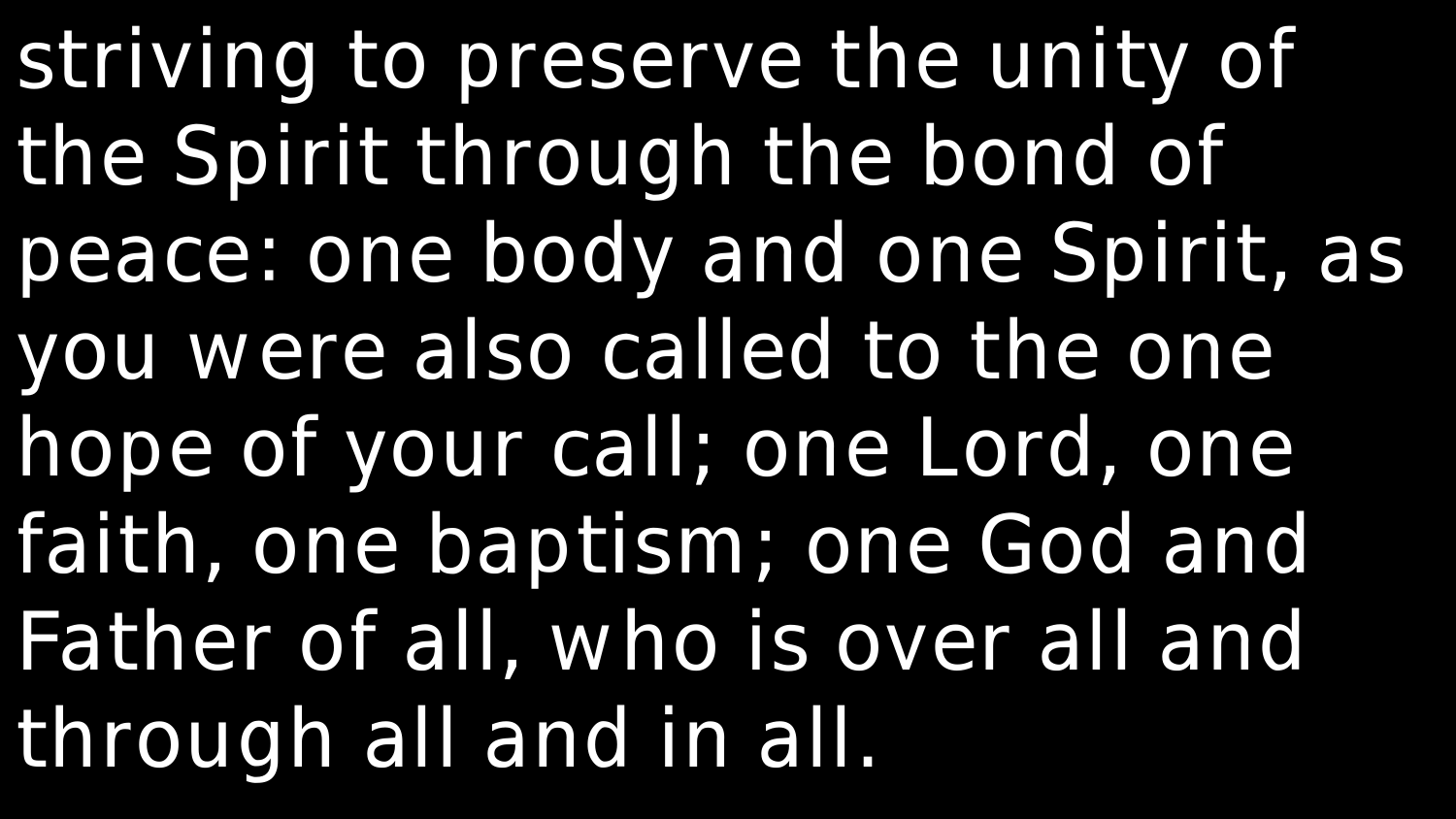

striving to preserve the unity of the Spirit through the bond of peace: one body and one Spirit, as you were also called to the one hope of your call; one Lord, one faith, one baptism; one God and Father of all, who is over all and through all and in all.

35